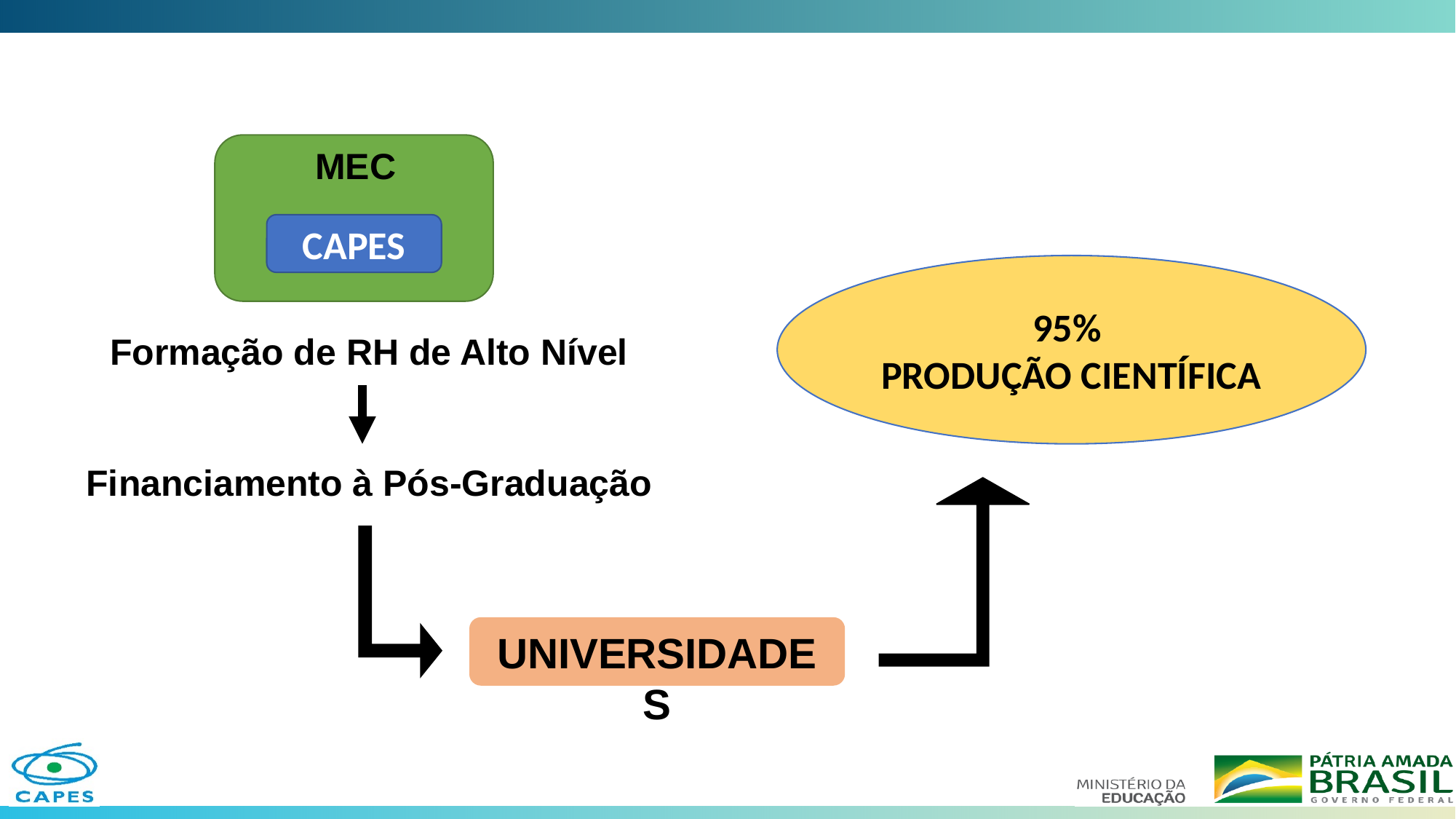

MEC
CAPES
95%
PRODUÇÃO CIENTÍFICA
Formação de RH de Alto Nível

Financiamento à Pós-Graduação

UNIVERSIDADES